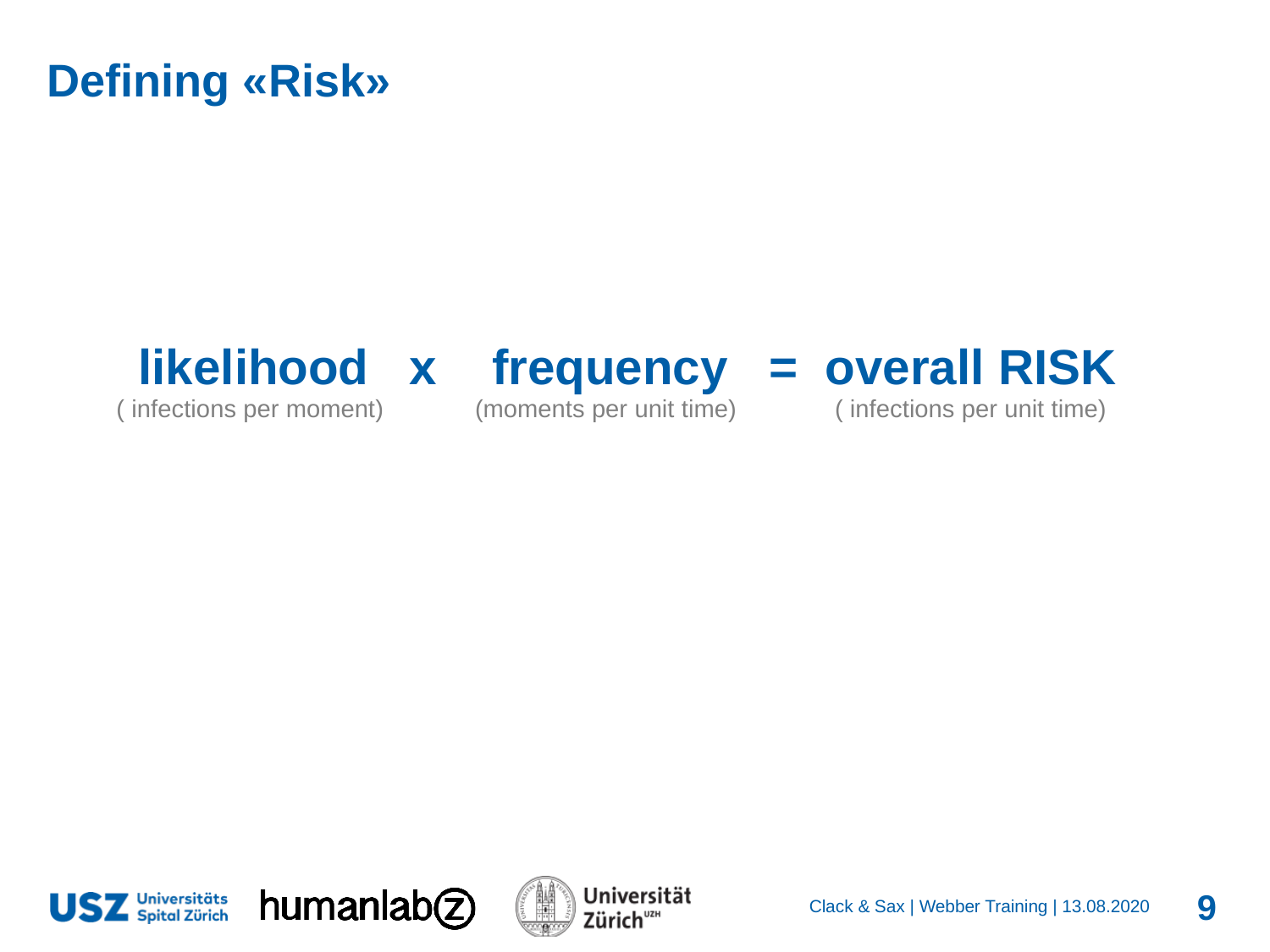

# Defining «Risk»
likelihood   x    frequency   =  overall RISK
( infections per moment)
( infections per unit time)
(moments per unit time)
9
Clack & Sax | Webber Training |
13.08.2020